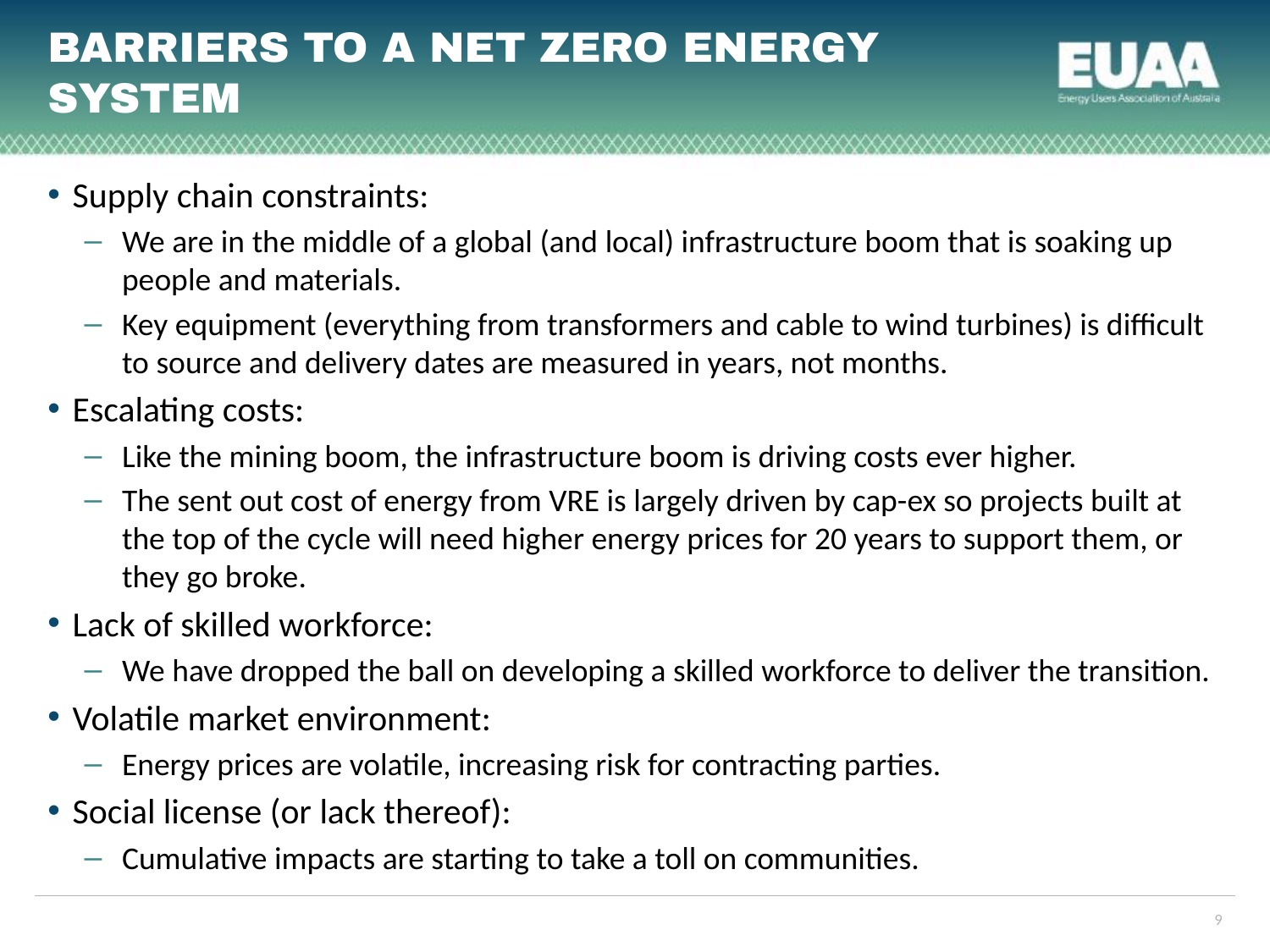

# barriers to a net zero energy system
Supply chain constraints:
We are in the middle of a global (and local) infrastructure boom that is soaking up people and materials.
Key equipment (everything from transformers and cable to wind turbines) is difficult to source and delivery dates are measured in years, not months.
Escalating costs:
Like the mining boom, the infrastructure boom is driving costs ever higher.
The sent out cost of energy from VRE is largely driven by cap-ex so projects built at the top of the cycle will need higher energy prices for 20 years to support them, or they go broke.
Lack of skilled workforce:
We have dropped the ball on developing a skilled workforce to deliver the transition.
Volatile market environment:
Energy prices are volatile, increasing risk for contracting parties.
Social license (or lack thereof):
Cumulative impacts are starting to take a toll on communities.
9